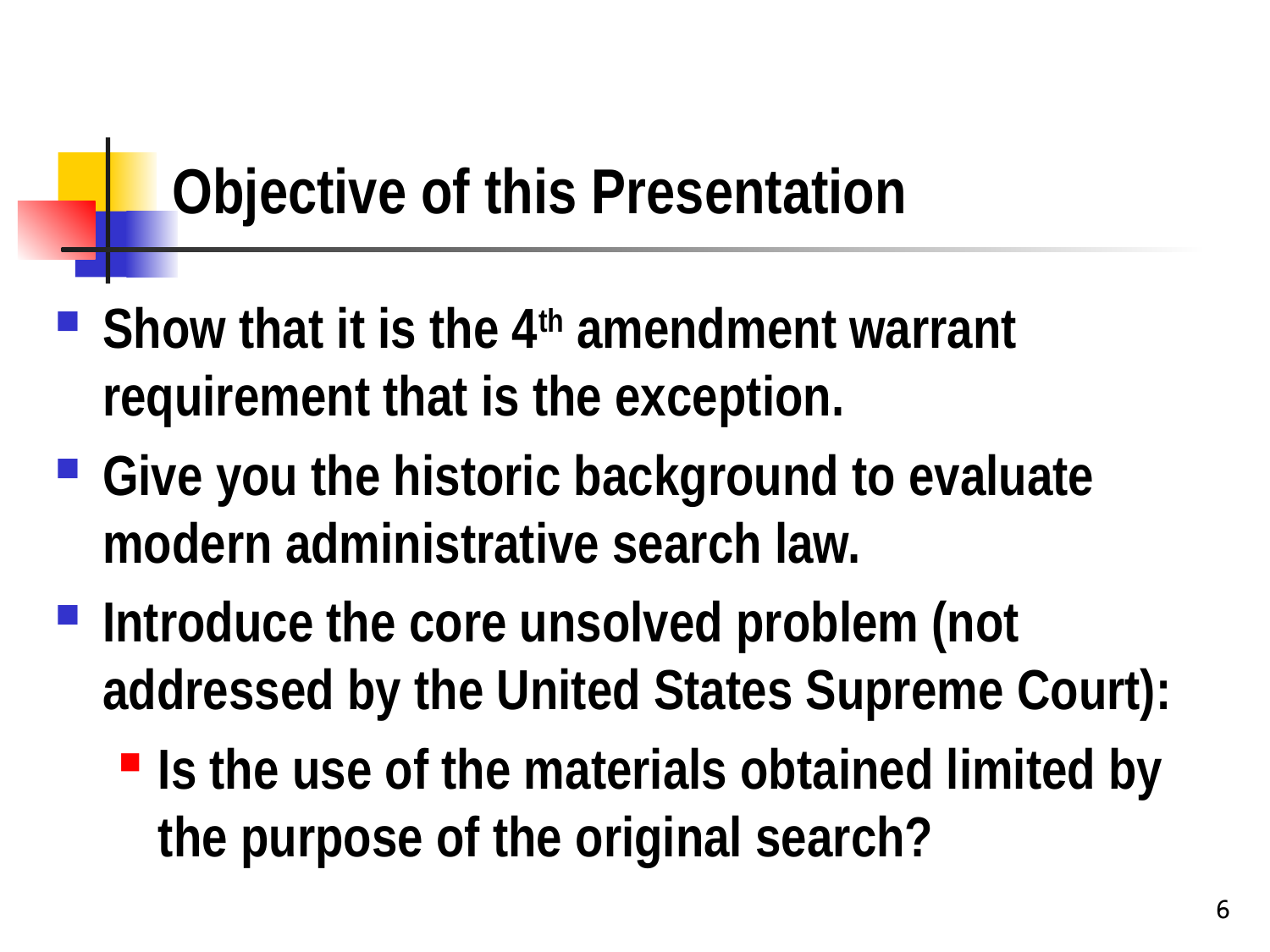

# Objective of this Presentation
Show that it is the 4th amendment warrant requirement that is the exception.
Give you the historic background to evaluate modern administrative search law.
Introduce the core unsolved problem (not addressed by the United States Supreme Court):
Is the use of the materials obtained limited by the purpose of the original search?
6